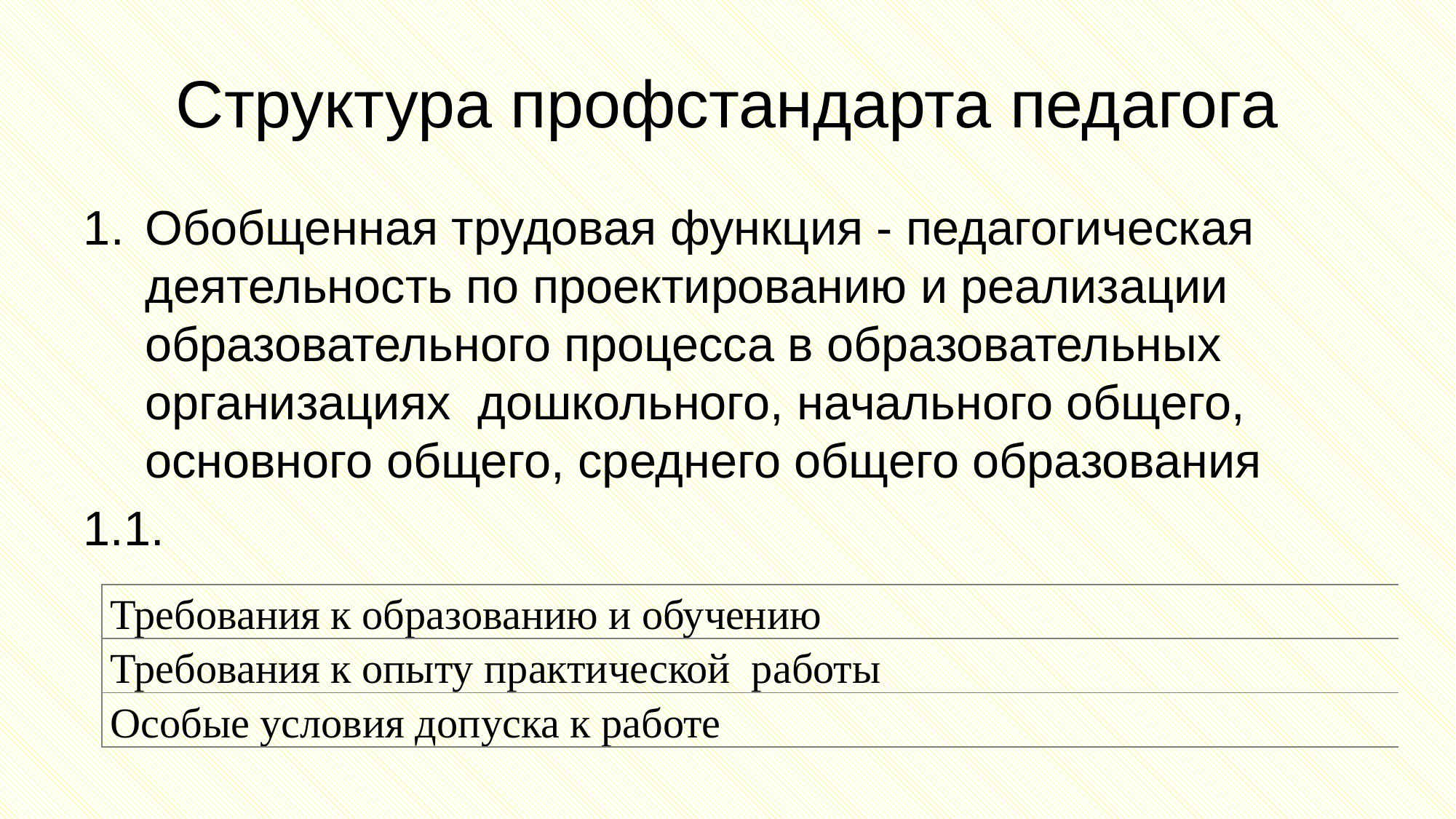

# Структура профстандарта педагога
Обобщенная трудовая функция - педагогическая деятельность по проектированию и реализации образовательного процесса в образовательных организациях  дошкольного, начального общего, основного общего, среднего общего образования
1.1.
| Требования к образованию и обучению |
| --- |
| Требования к опыту практической работы |
| Особые условия допуска к работе |